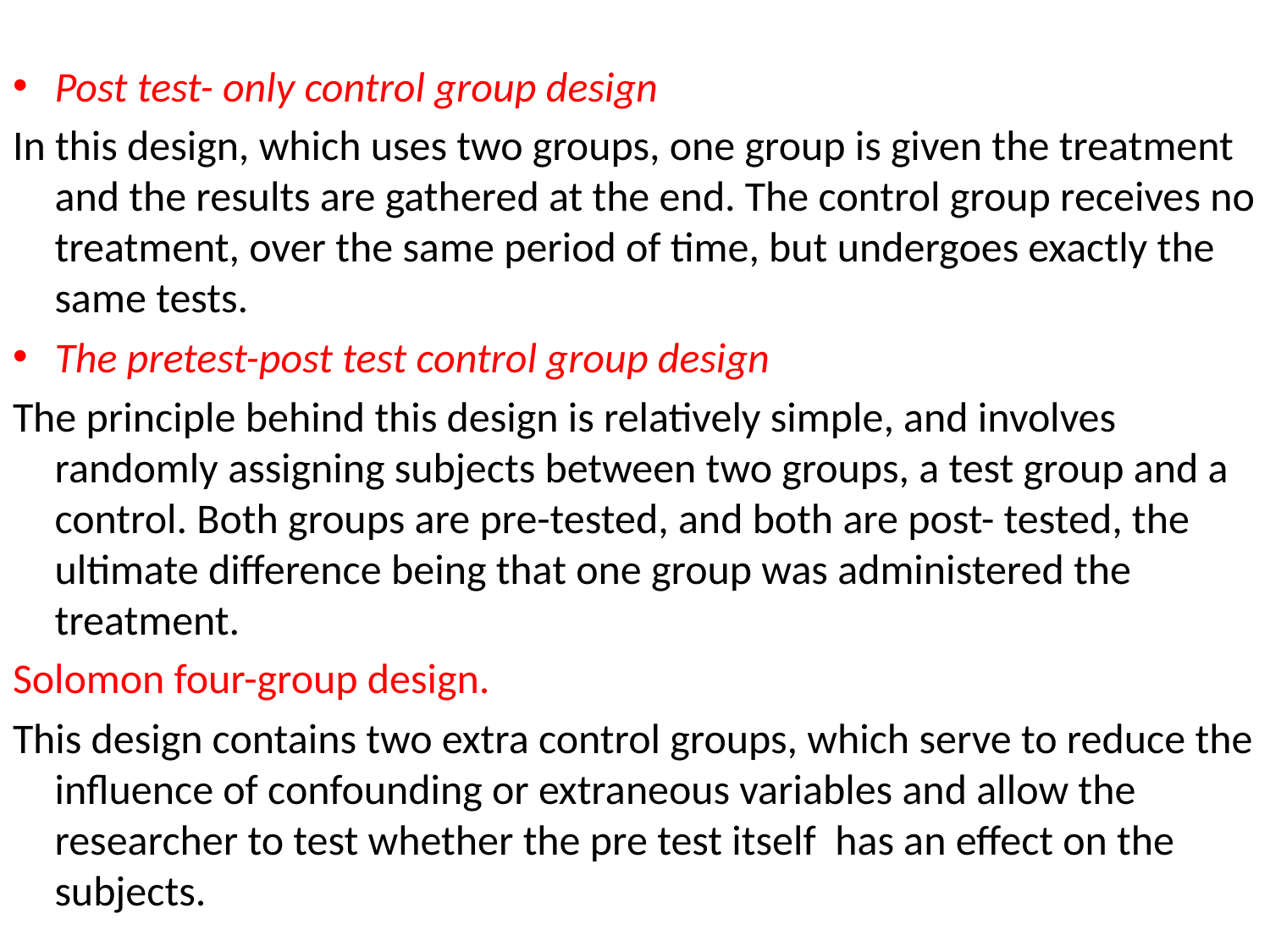

Post test- only control group design
In this design, which uses two groups, one group is given the treatment and the results are gathered at the end. The control group receives no treatment, over the same period of time, but undergoes exactly the same tests.
The pretest-post test control group design
The principle behind this design is relatively simple, and involves randomly assigning subjects between two groups, a test group and a control. Both groups are pre-tested, and both are post- tested, the ultimate difference being that one group was administered the treatment.
Solomon four-group design.
This design contains two extra control groups, which serve to reduce the influence of confounding or extraneous variables and allow the researcher to test whether the pre test itself  has an effect on the subjects.